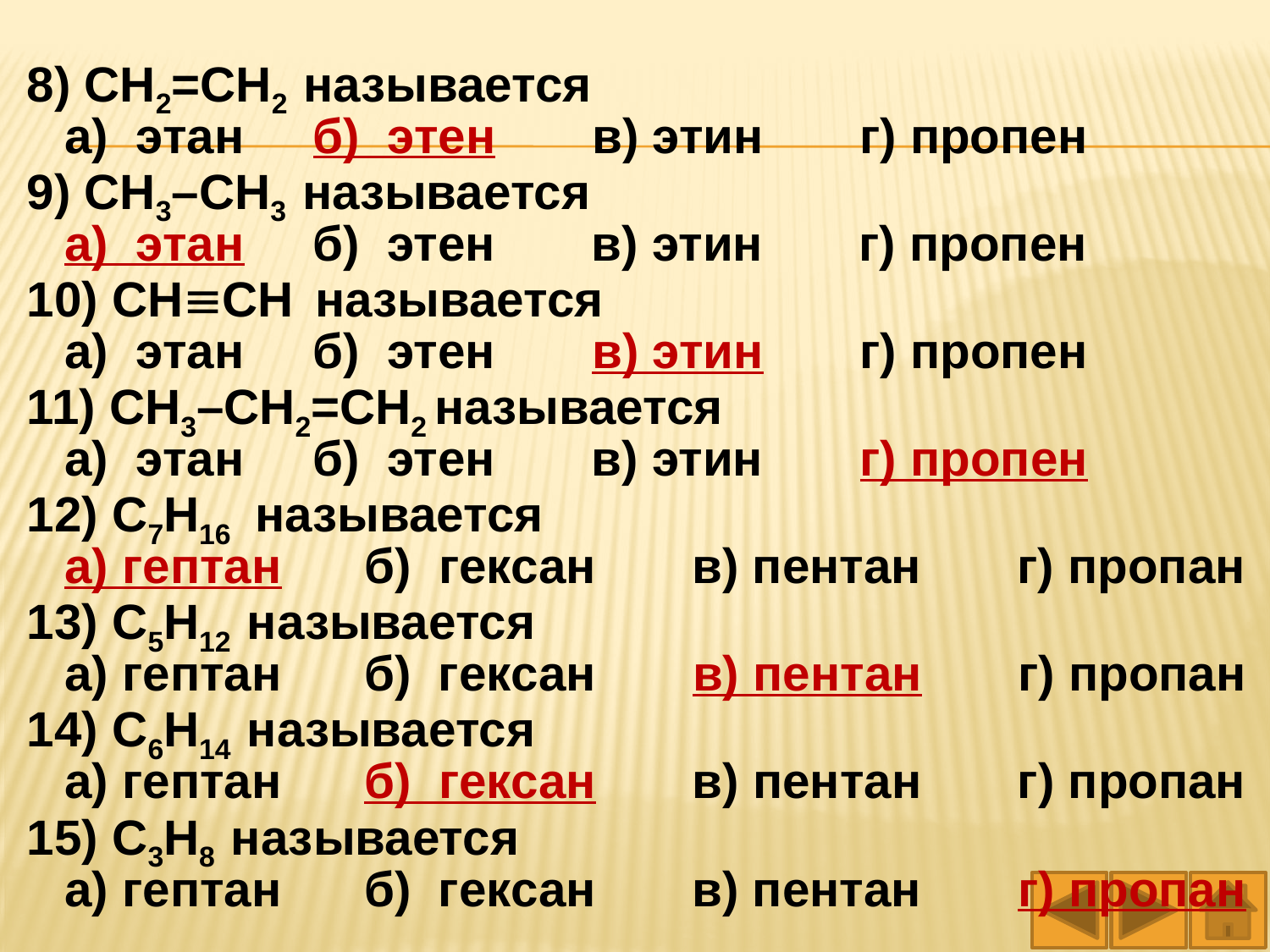

8) СН2=СН2  называется
а)  этан     б)  этен       в) этин       г) пропен
9) СН3–СН3  называется
а)  этан     б)  этен       в) этин       г) пропен
10) СН≡СН  называется
а)  этан     б)  этен       в) этин       г) пропен
11) СН3–СН2=СН2 называется
а)  этан     б)  этен       в) этин       г) пропен
12) C7H16   называется
а) гептан      б)  гексан       в) пентан       г) пропан
13) C5H12  называется
а) гептан      б)  гексан       в) пентан       г) пропан
14) C6H14  называется
а) гептан      б)  гексан       в) пентан       г) пропан
15) C3H8  называется
а) гептан      б)  гексан       в) пентан       г) пропан